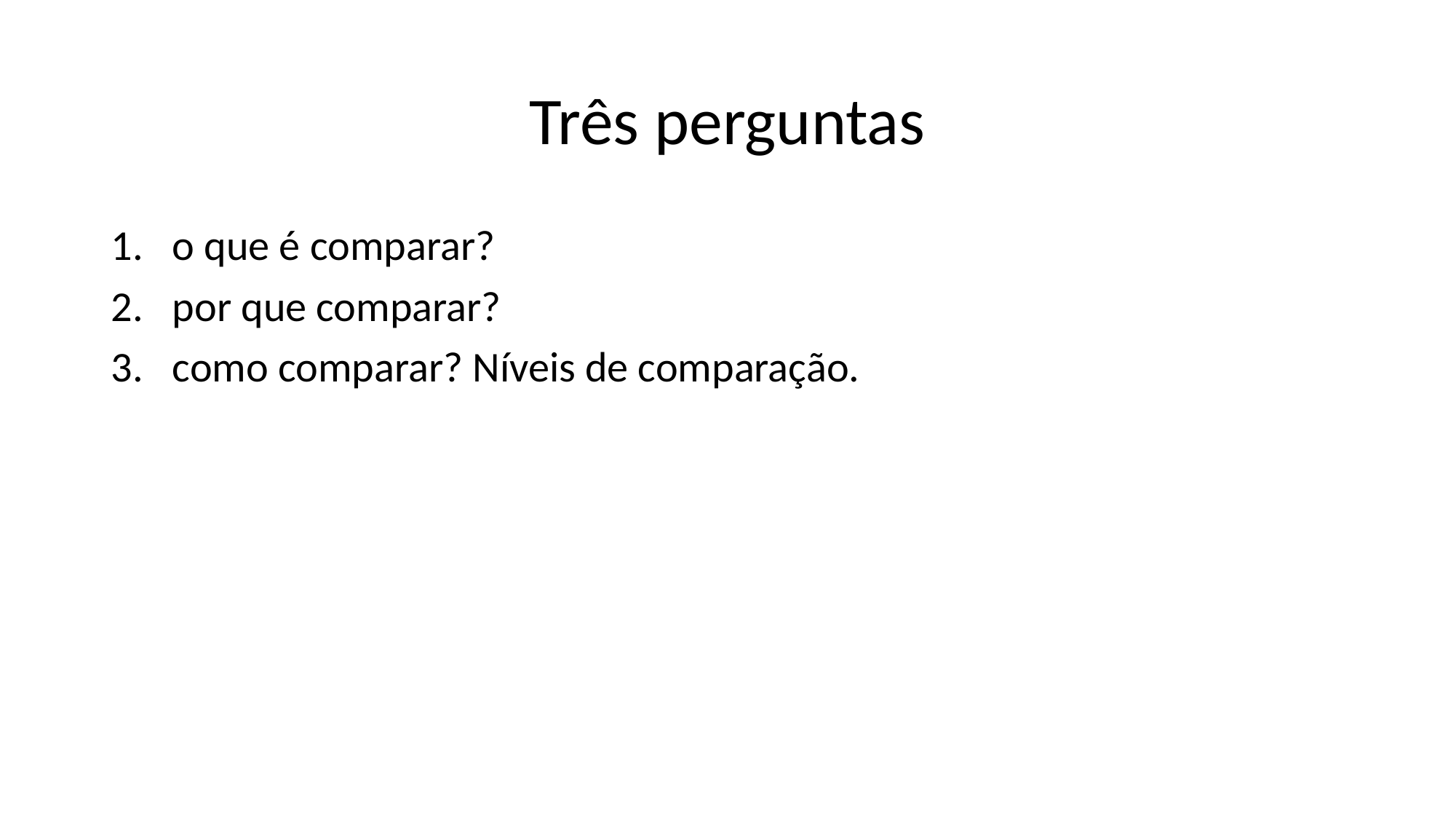

# Três perguntas
o que é comparar?
por que comparar?
como comparar? Níveis de comparação.